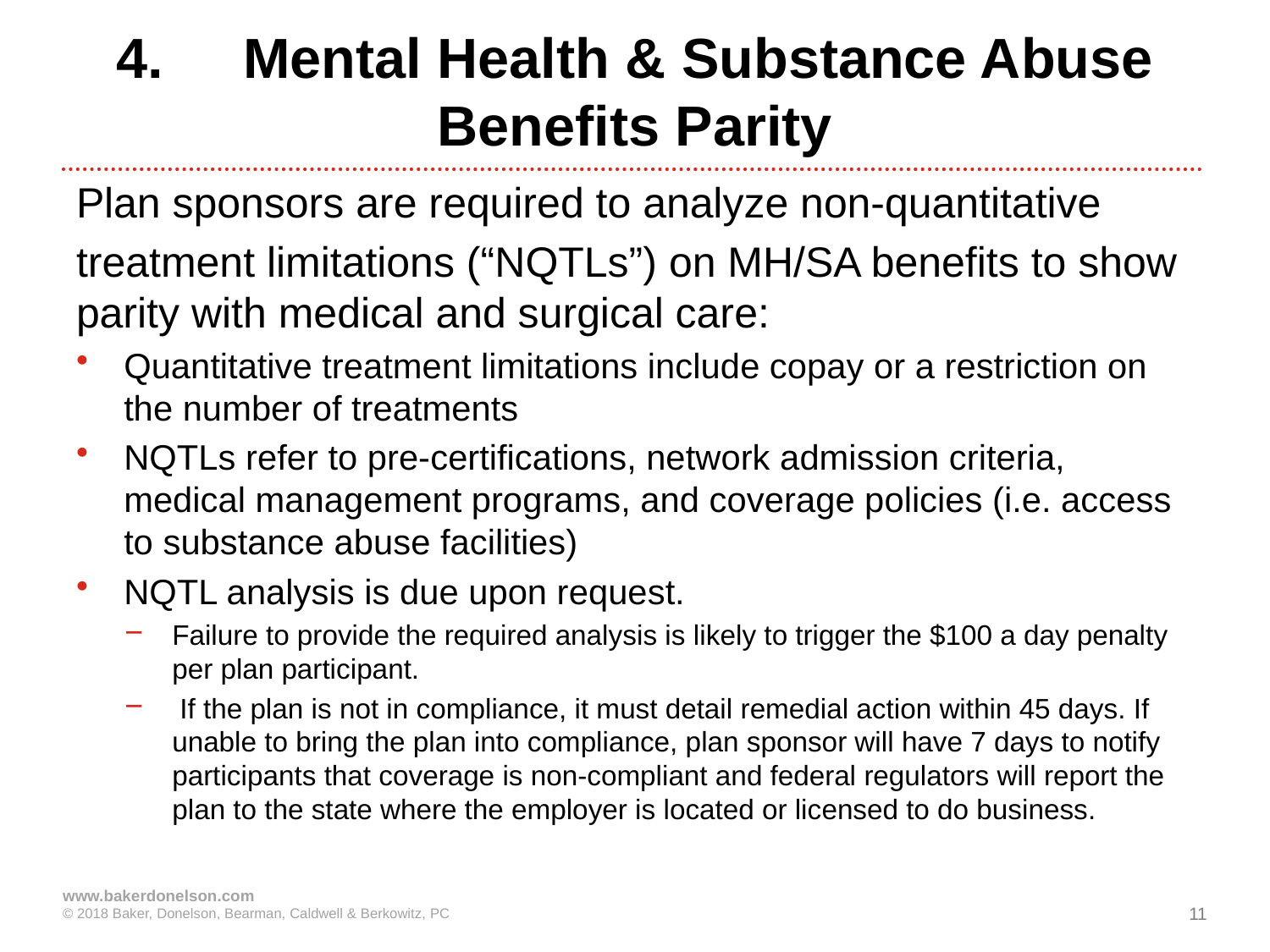

# 4.	Mental Health & Substance Abuse Benefits Parity
Plan sponsors are required to analyze non-quantitative
treatment limitations (“NQTLs”) on MH/SA benefits to show parity with medical and surgical care:
Quantitative treatment limitations include copay or a restriction on the number of treatments
NQTLs refer to pre-certifications, network admission criteria, medical management programs, and coverage policies (i.e. access to substance abuse facilities)
NQTL analysis is due upon request.
Failure to provide the required analysis is likely to trigger the $100 a day penalty per plan participant.
 If the plan is not in compliance, it must detail remedial action within 45 days. If unable to bring the plan into compliance, plan sponsor will have 7 days to notify participants that coverage is non-compliant and federal regulators will report the plan to the state where the employer is located or licensed to do business.